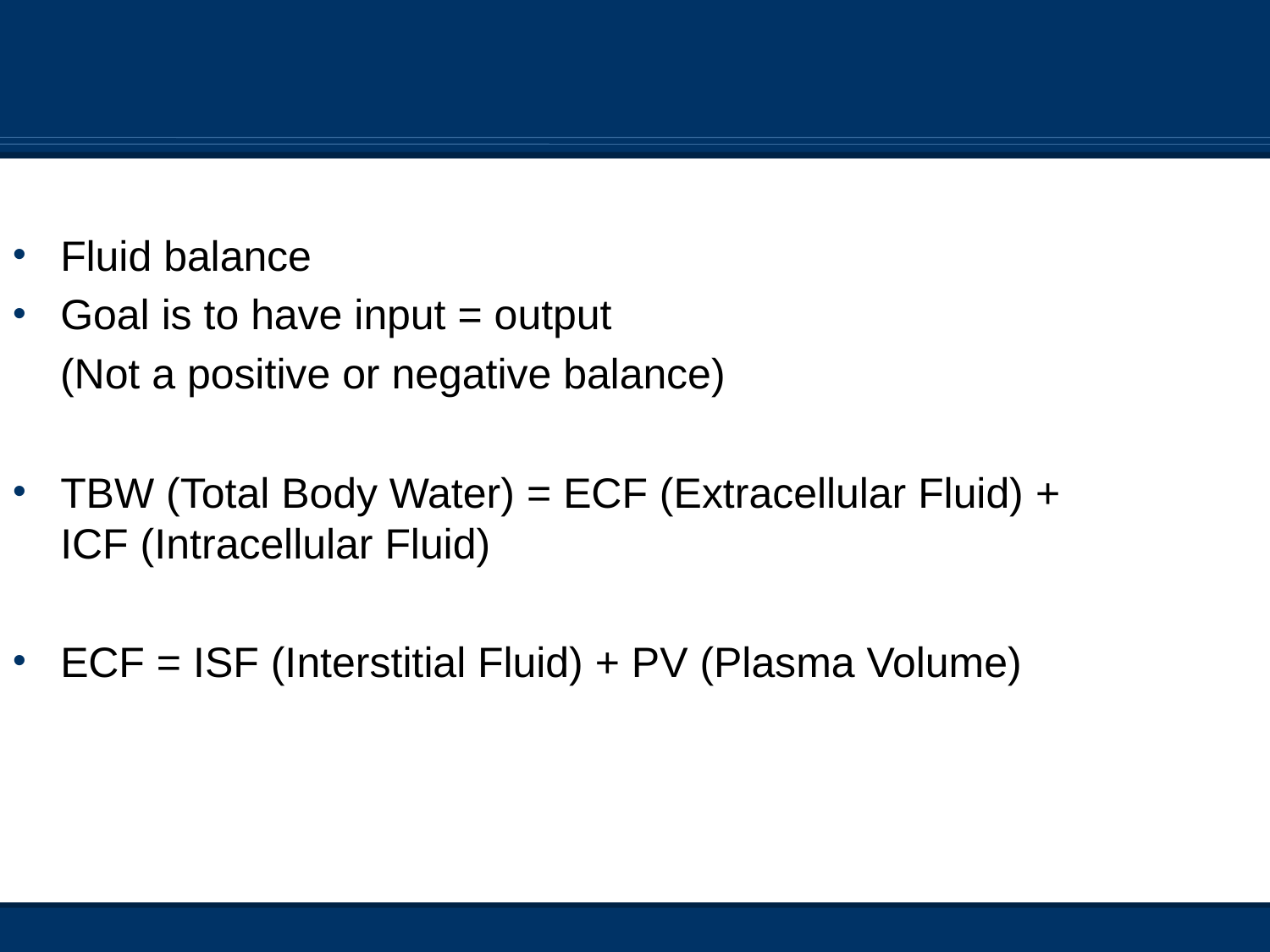

Fluid balance
Goal is to have input = output
    (Not a positive or negative balance)

TBW (Total Body Water) = ECF (Extracellular Fluid) + ICF (Intracellular Fluid)

ECF = ISF (Interstitial Fluid) + PV (Plasma Volume)